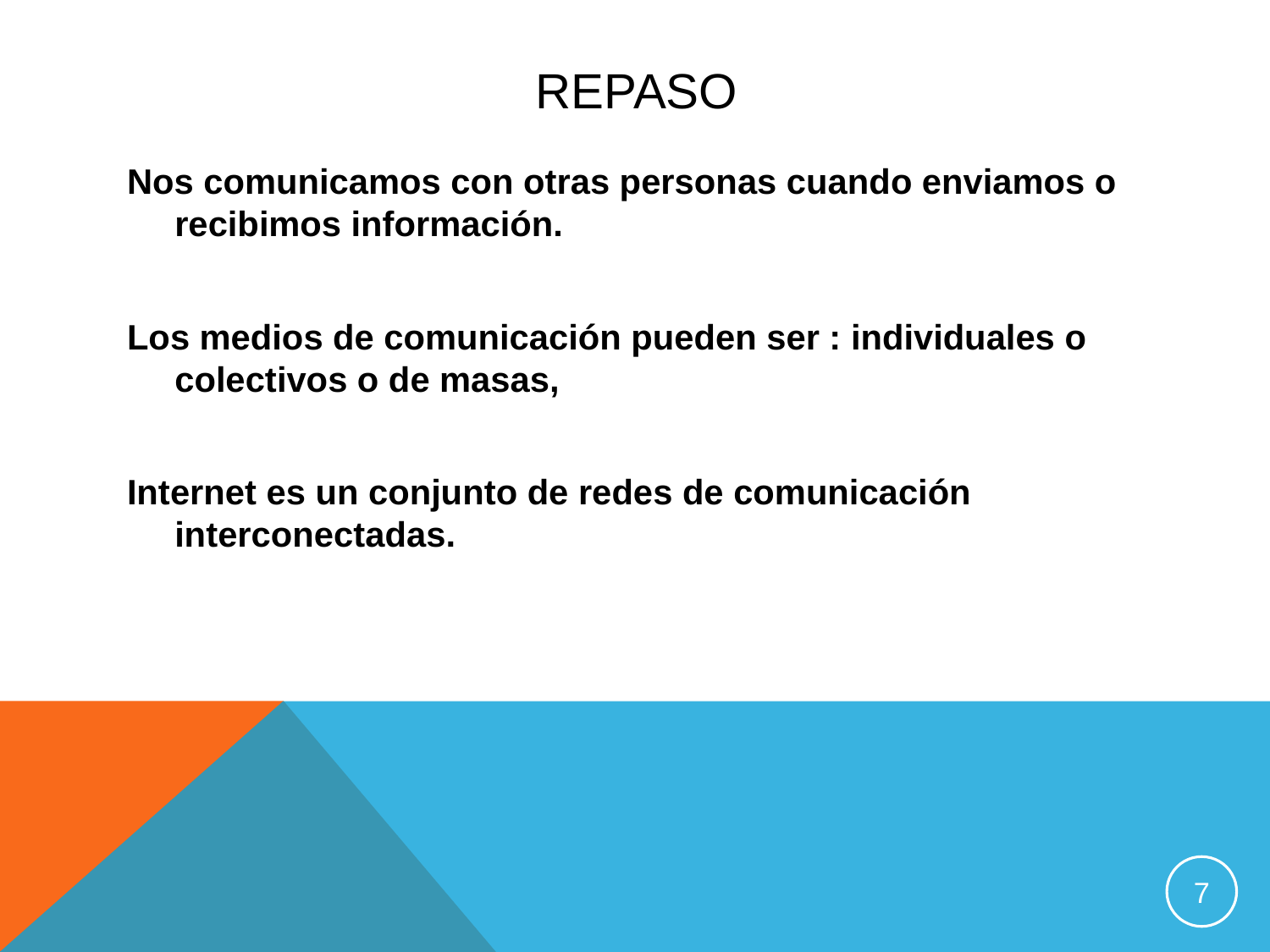

# REPASO
Nos comunicamos con otras personas cuando enviamos o recibimos información.

Los medios de comunicación pueden ser : individuales o colectivos o de masas,

Internet es un conjunto de redes de comunicación interconectadas.
7